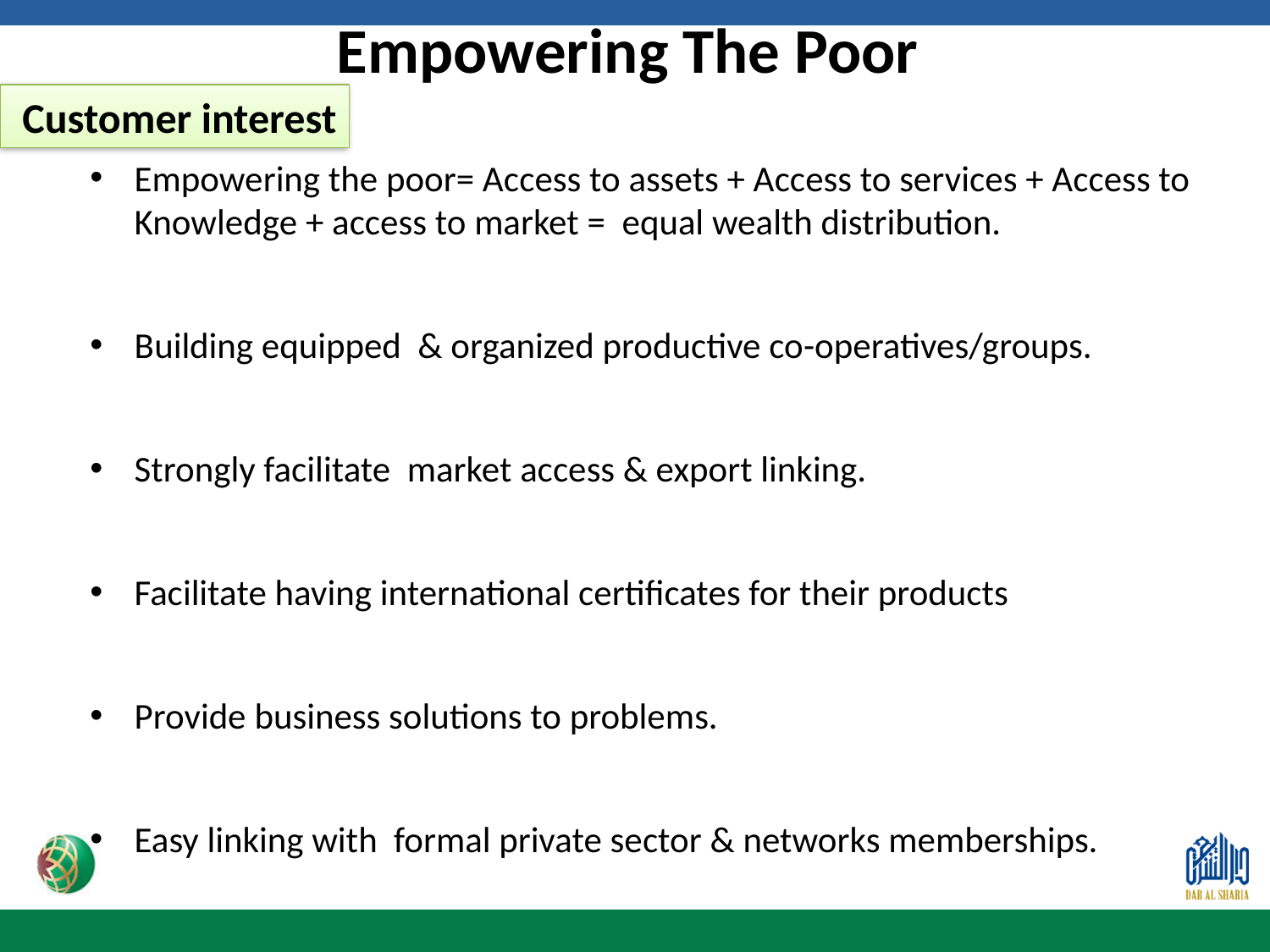

Empowering The Poor
Customer interest
Empowering the poor= Access to assets + Access to services + Access to Knowledge + access to market =  equal wealth distribution.

Building equipped  & organized productive co-operatives/groups.

Strongly facilitate  market access & export linking.

Facilitate having international certificates for their products

Provide business solutions to problems.

Easy linking with  formal private sector & networks memberships.